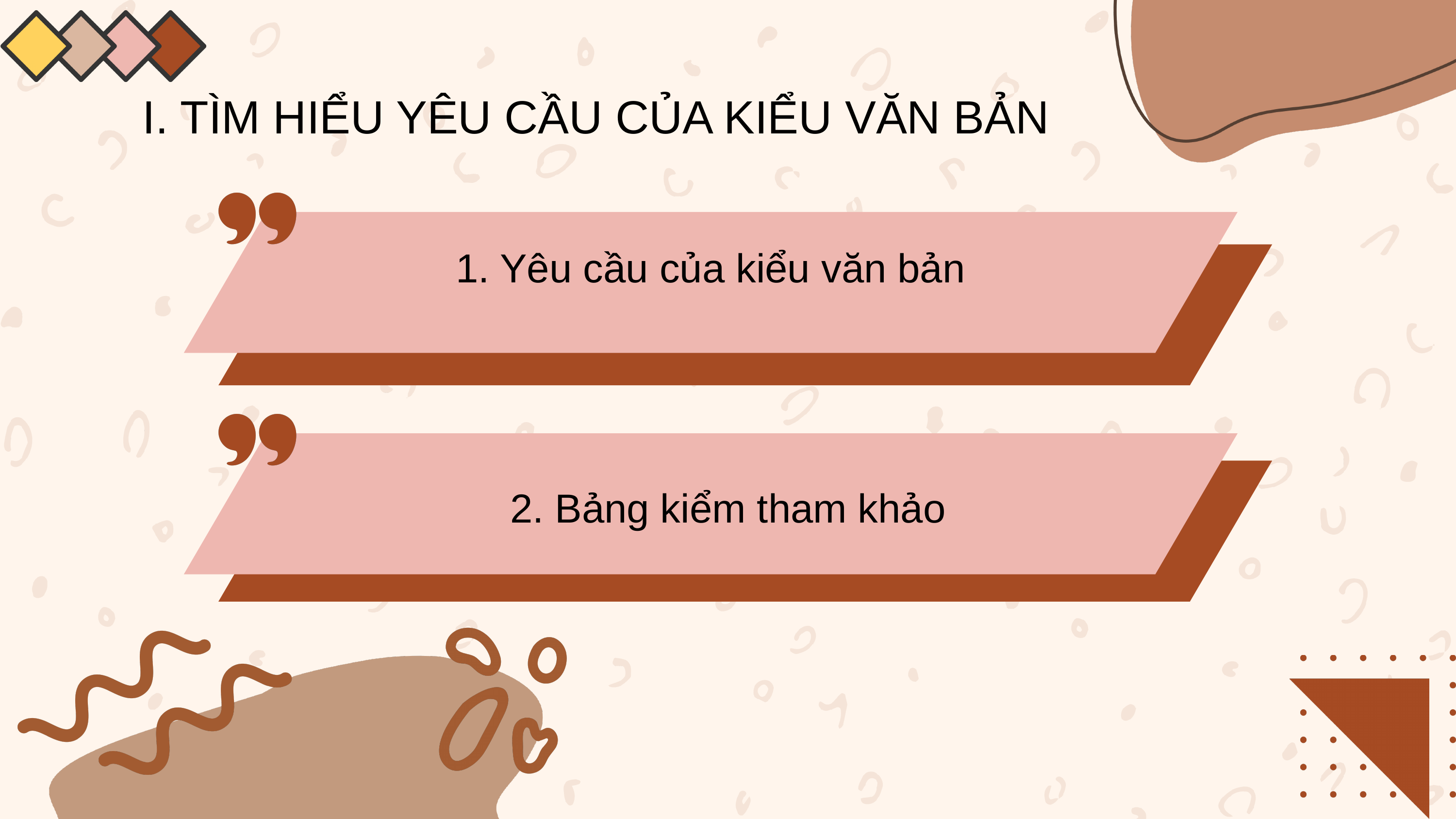

I. TÌM HIỂU YÊU CẦU CỦA KIỂU VĂN BẢN

1. Yêu cầu của kiểu văn bản

2. Bảng kiểm tham khảo